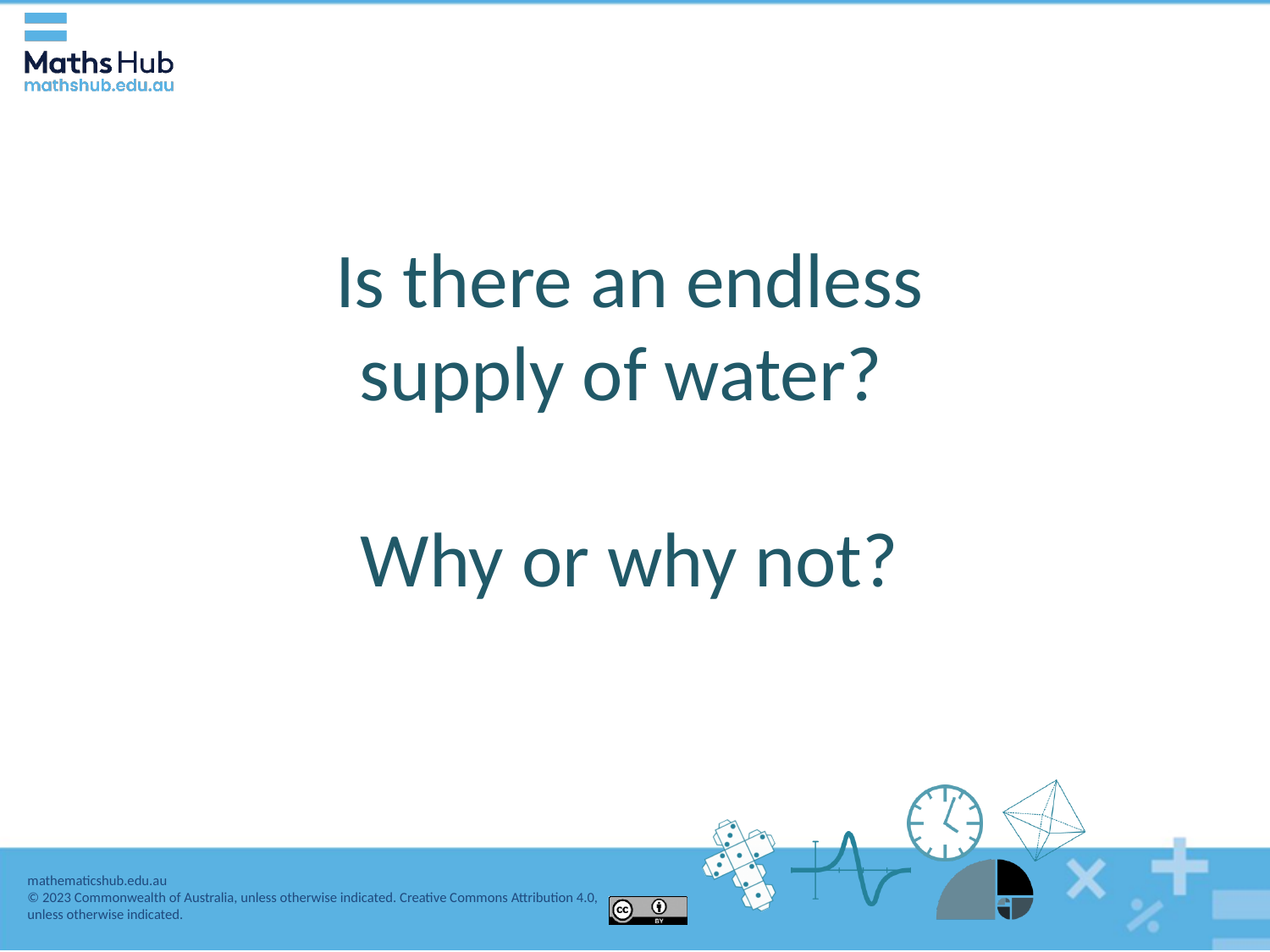

Is there an endless
supply of water?

Why or why not?